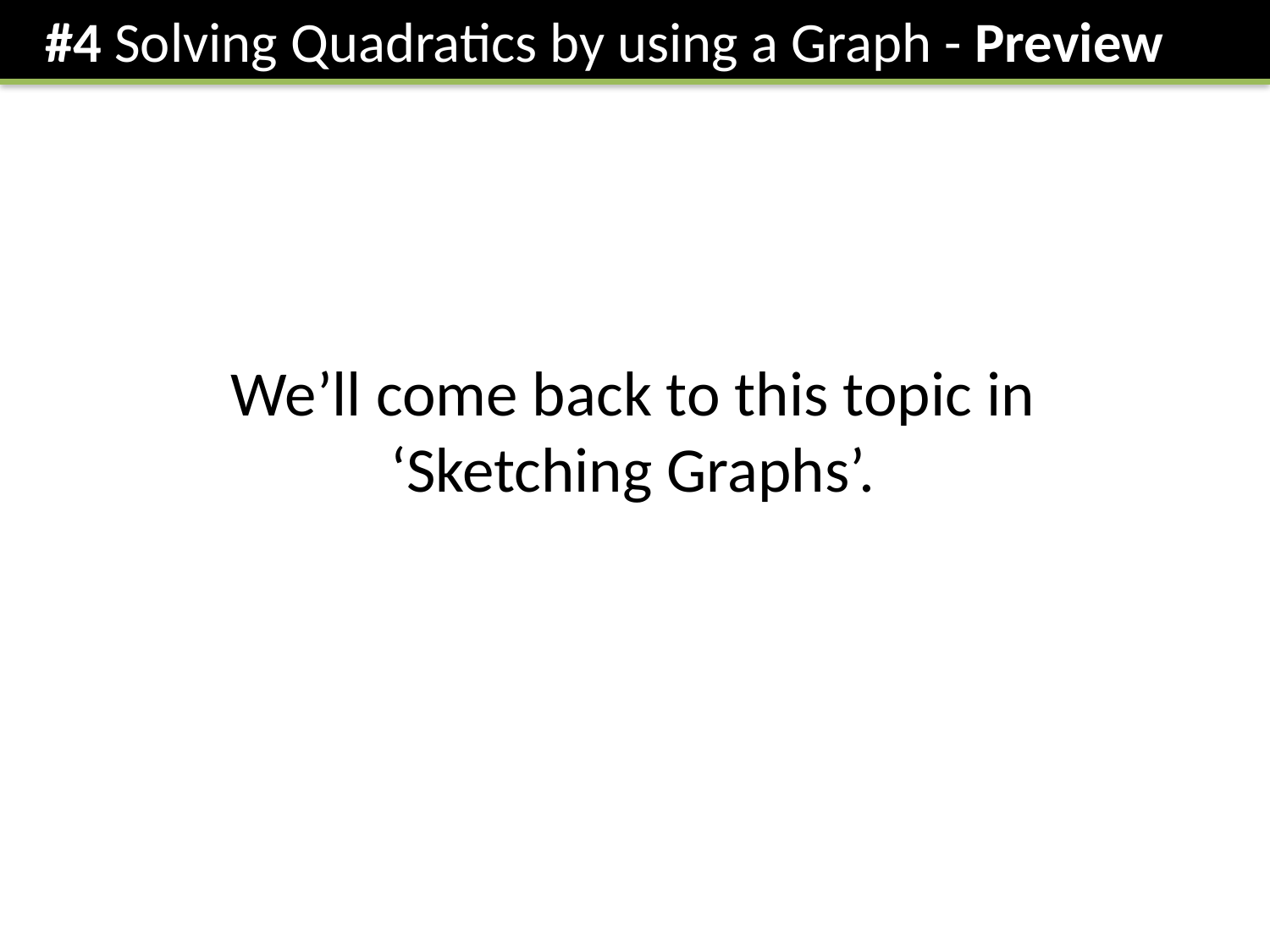

#4 Solving Quadratics by using a Graph - Preview
We’ll come back to this topic in ‘Sketching Graphs’.